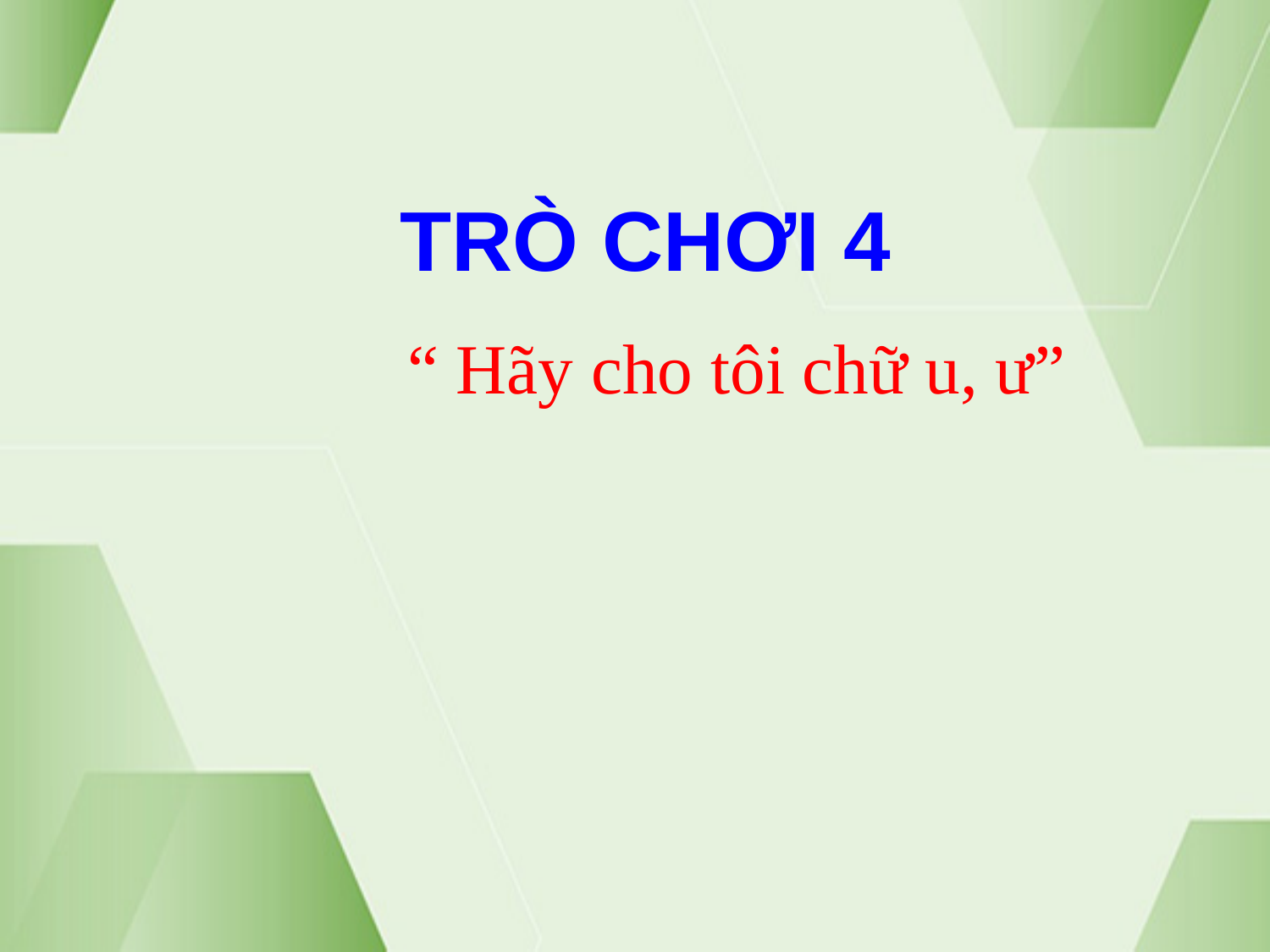

Trò chơi 4
“ Hãy cho tôi chữ u, ư”